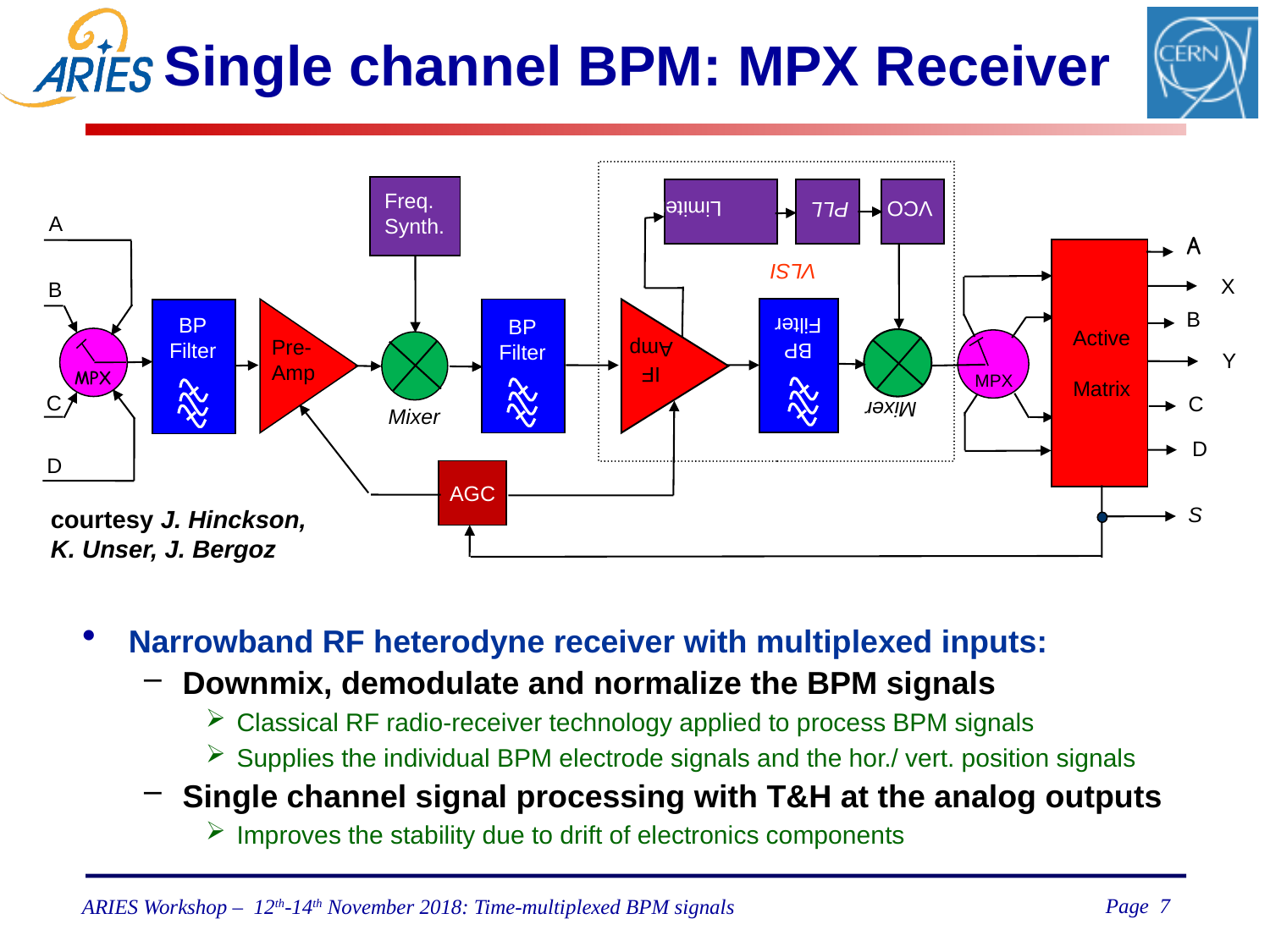

# Single channel BPM: MPX Receiver
Limiter

VCO
PLL

VLSI

BP
Filter

IF
Amp

Mixer

Freq.
Synth.
A

B

MPX
C

D

A

X

B
Active

Matrix

Y

C

D

MPX

BP
Filter

BP
Filter

Pre-
Amp

Mixer

AGC

S

courtesy J. Hinckson,
K. Unser, J. Bergoz

Narrowband RF heterodyne receiver with multiplexed inputs:
Downmix, demodulate and normalize the BPM signals
Classical RF radio-receiver technology applied to process BPM signals
Supplies the individual BPM electrode signals and the hor./ vert. position signals
Single channel signal processing with T&H at the analog outputs
Improves the stability due to drift of electronics components